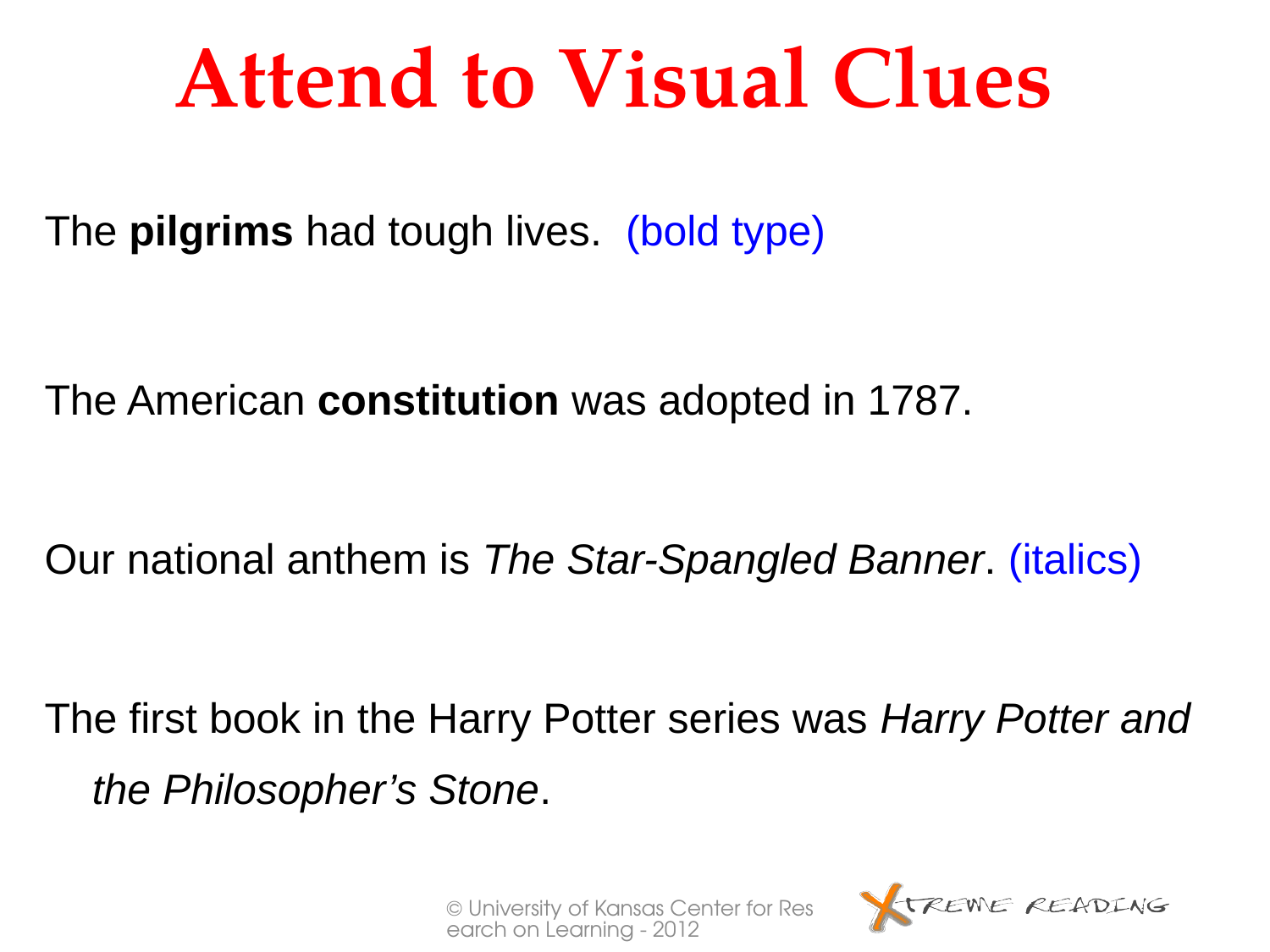

# Attend to Visual Clues
The pilgrims had tough lives.  (bold type)

The American constitution was adopted in 1787.

Our national anthem is The Star-Spangled Banner. (italics)

The first book in the Harry Potter series was Harry Potter and the Philosopher’s Stone.

© University of Kansas Center for Research on Learning - 2012